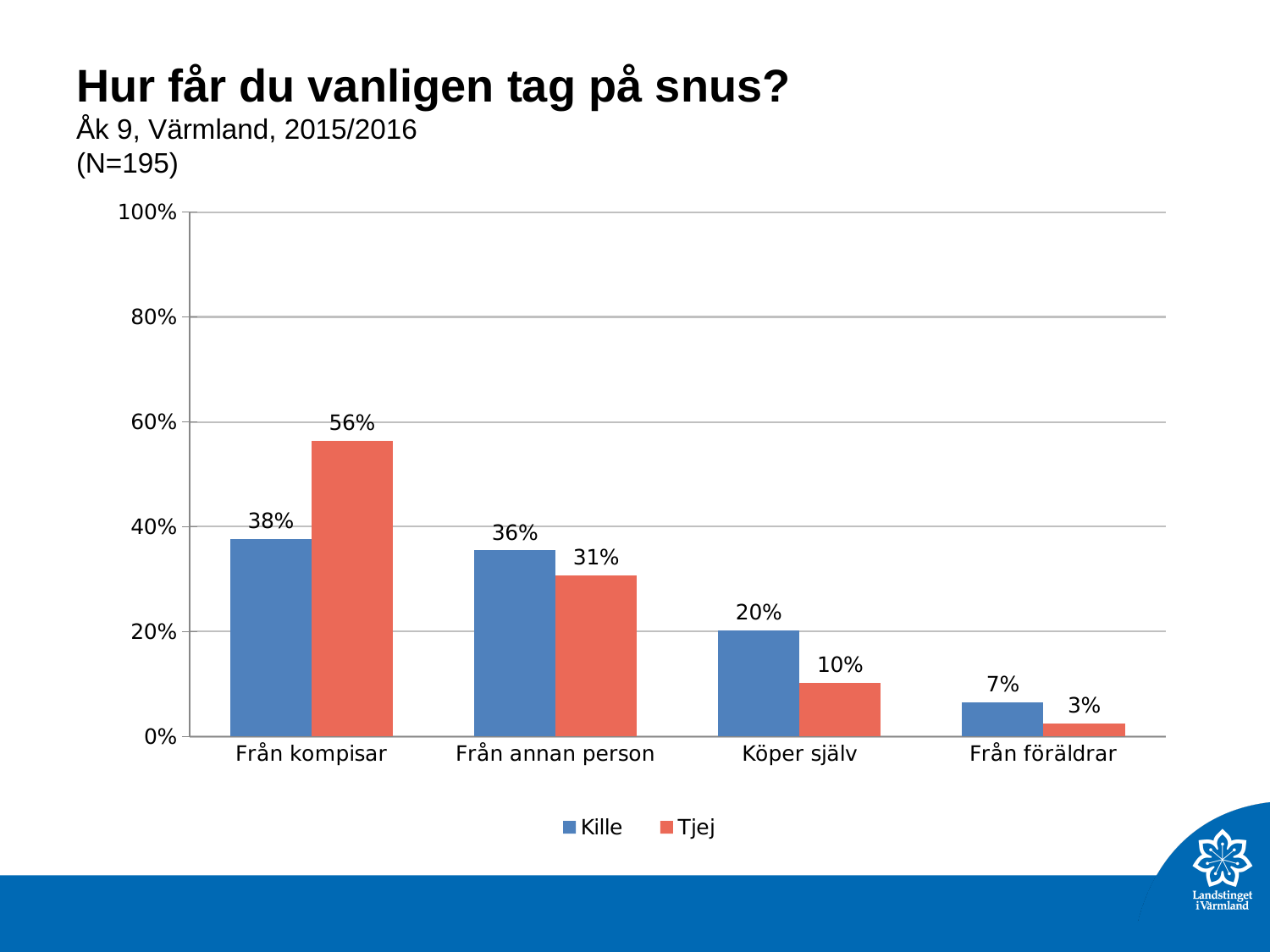

# Hur får du vanligen tag på snus? Åk 9, Värmland, 2015/2016 (N=195)

### Chart

| Category | Kille | Tjej |
|---|---|---|
| Från kompisar | 0.3768116 | 0.5641026 |
| Från annan person | 0.3550725 | 0.3076923 |
| Köper själv | 0.2028985 | 0.1025641 |
| Från föräldrar | 0.06521739 | 0.02564103 |